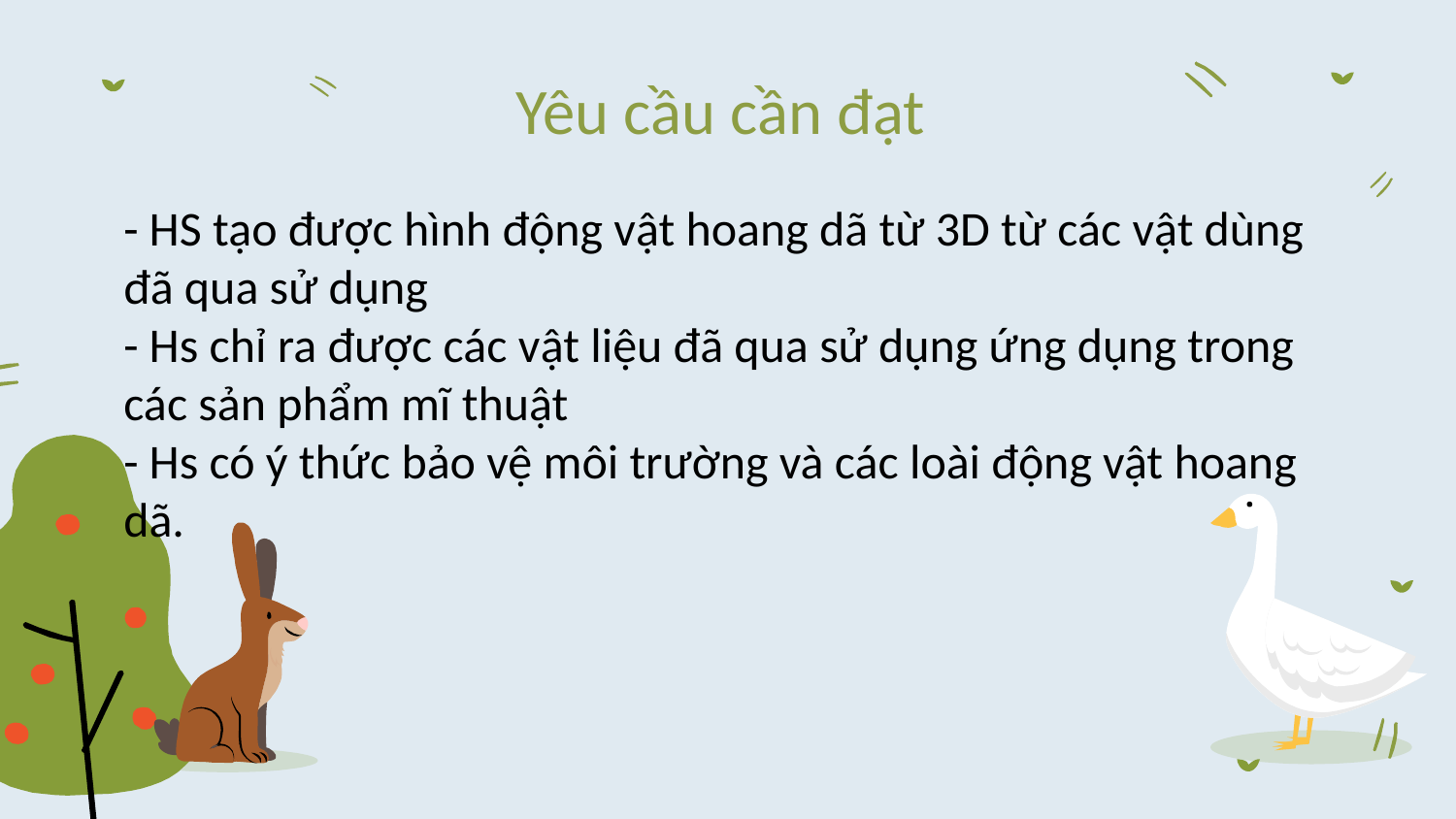

# Yêu cầu cần đạt
- HS tạo được hình động vật hoang dã từ 3D từ các vật dùng đã qua sử dụng
- Hs chỉ ra được các vật liệu đã qua sử dụng ứng dụng trong các sản phẩm mĩ thuật
- Hs có ý thức bảo vệ môi trường và các loài động vật hoang dã.